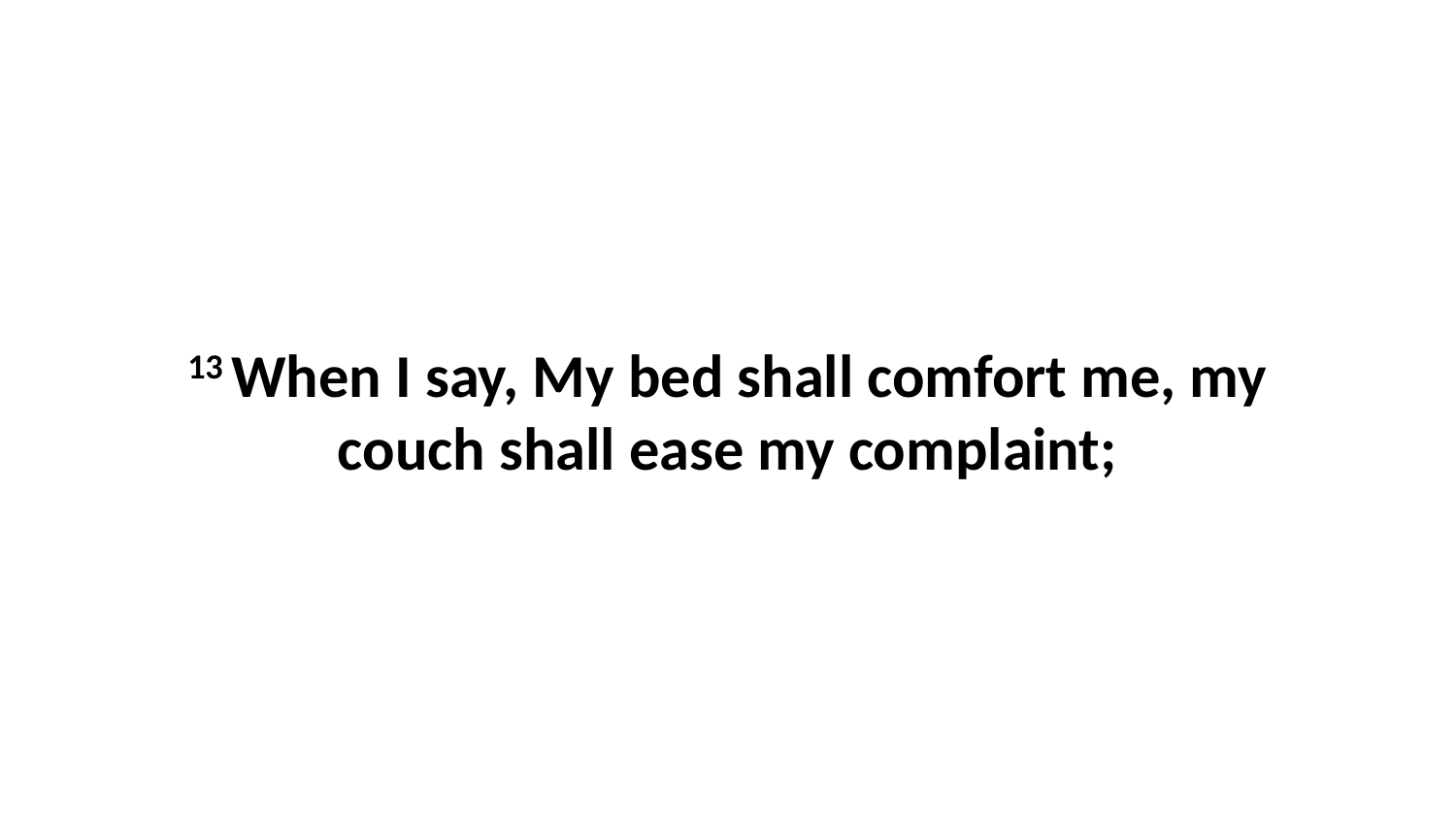

13 When I say, My bed shall comfort me, my couch shall ease my complaint;